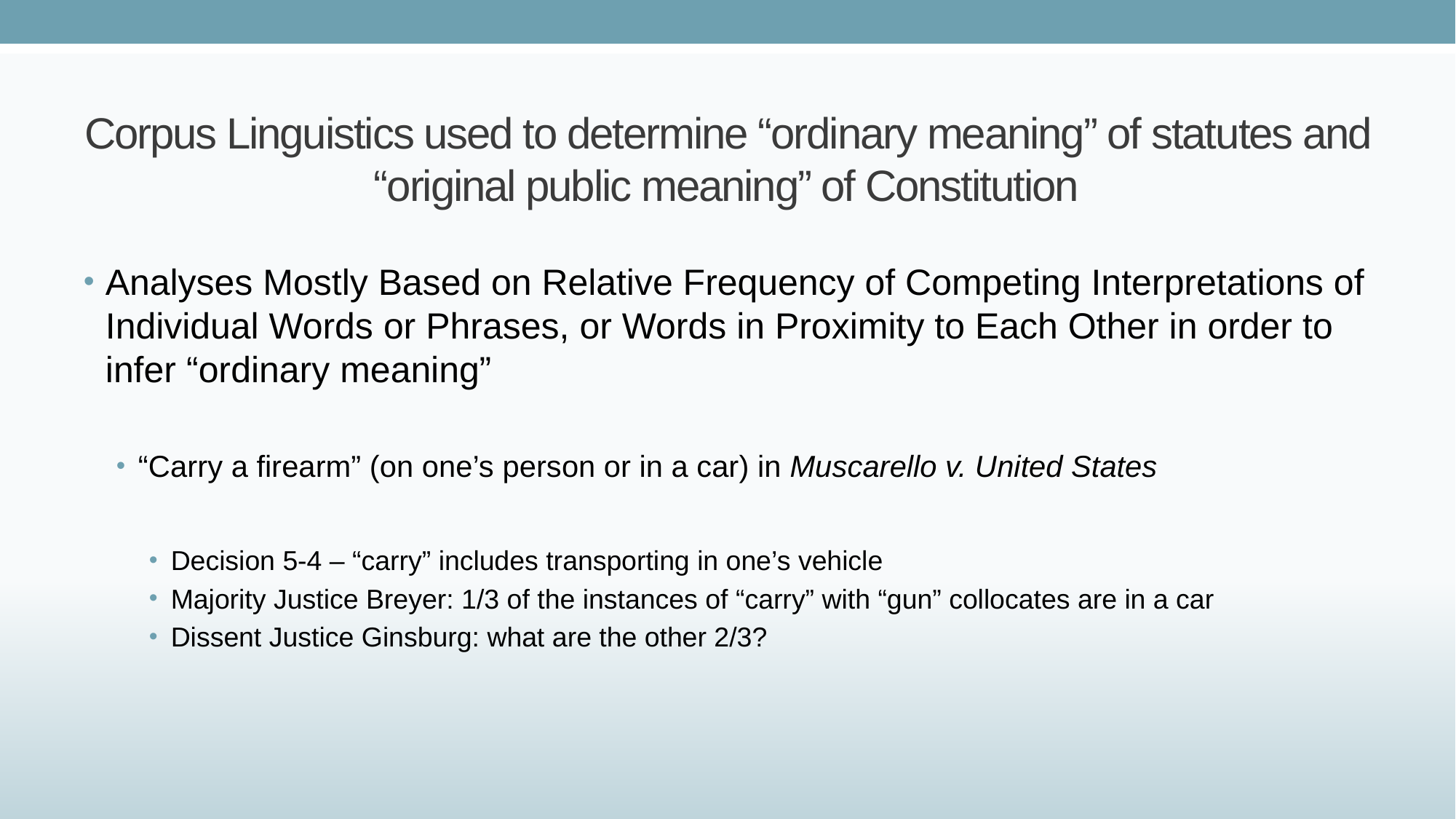

# Corpus Linguistics used to determine “ordinary meaning” of statutes and “original public meaning” of Constitution
Analyses Mostly Based on Relative Frequency of Competing Interpretations of Individual Words or Phrases, or Words in Proximity to Each Other in order to infer “ordinary meaning”

“Carry a firearm” (on one’s person or in a car) in Muscarello v. United States

Decision 5-4 – “carry” includes transporting in one’s vehicle
Majority Justice Breyer: 1/3 of the instances of “carry” with “gun” collocates are in a car
Dissent Justice Ginsburg: what are the other 2/3?